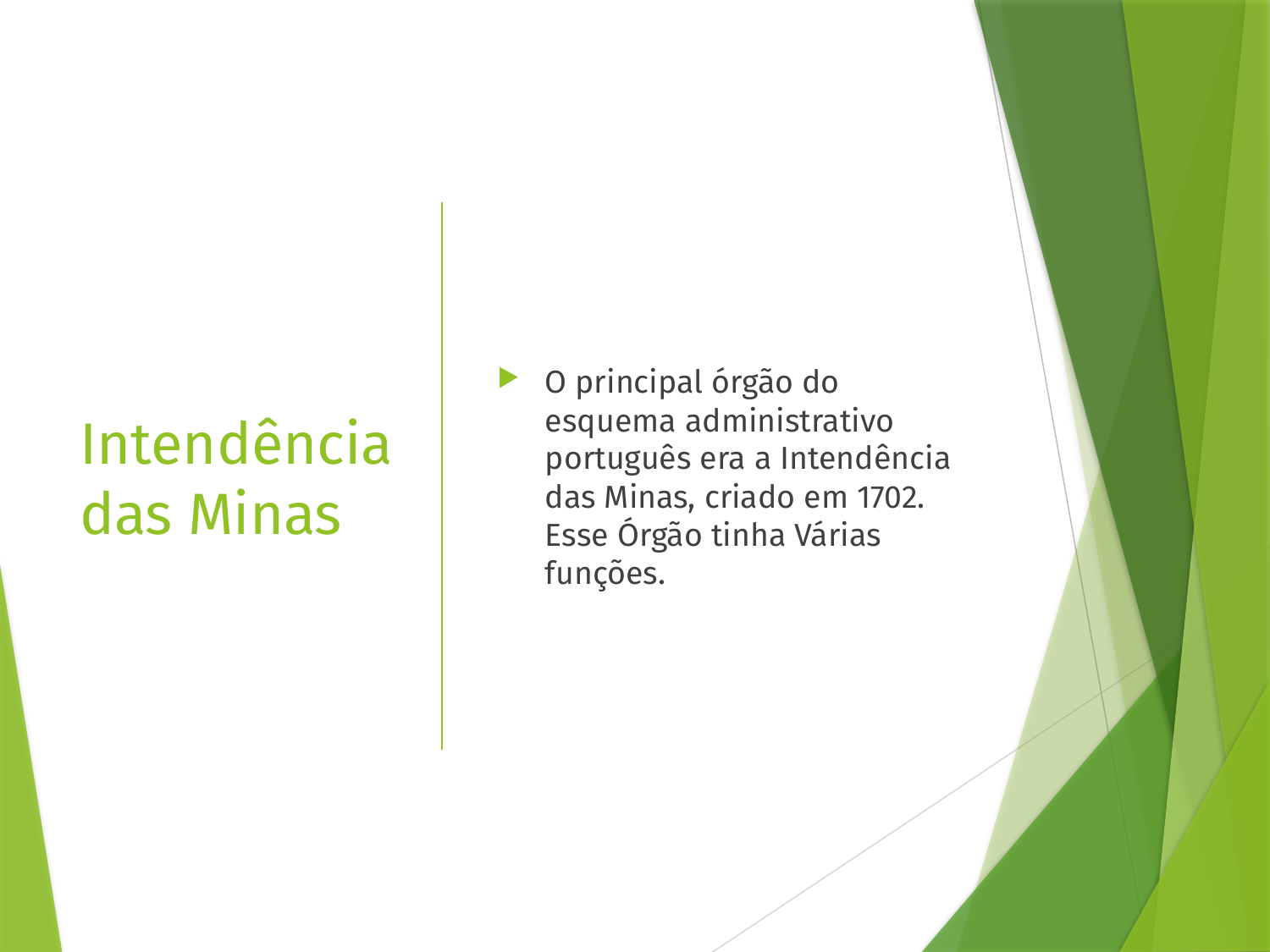

# Intendência das Minas
O principal órgão do esquema administrativo português era a Intendência das Minas, criado em 1702. Esse Órgão tinha Várias funções.